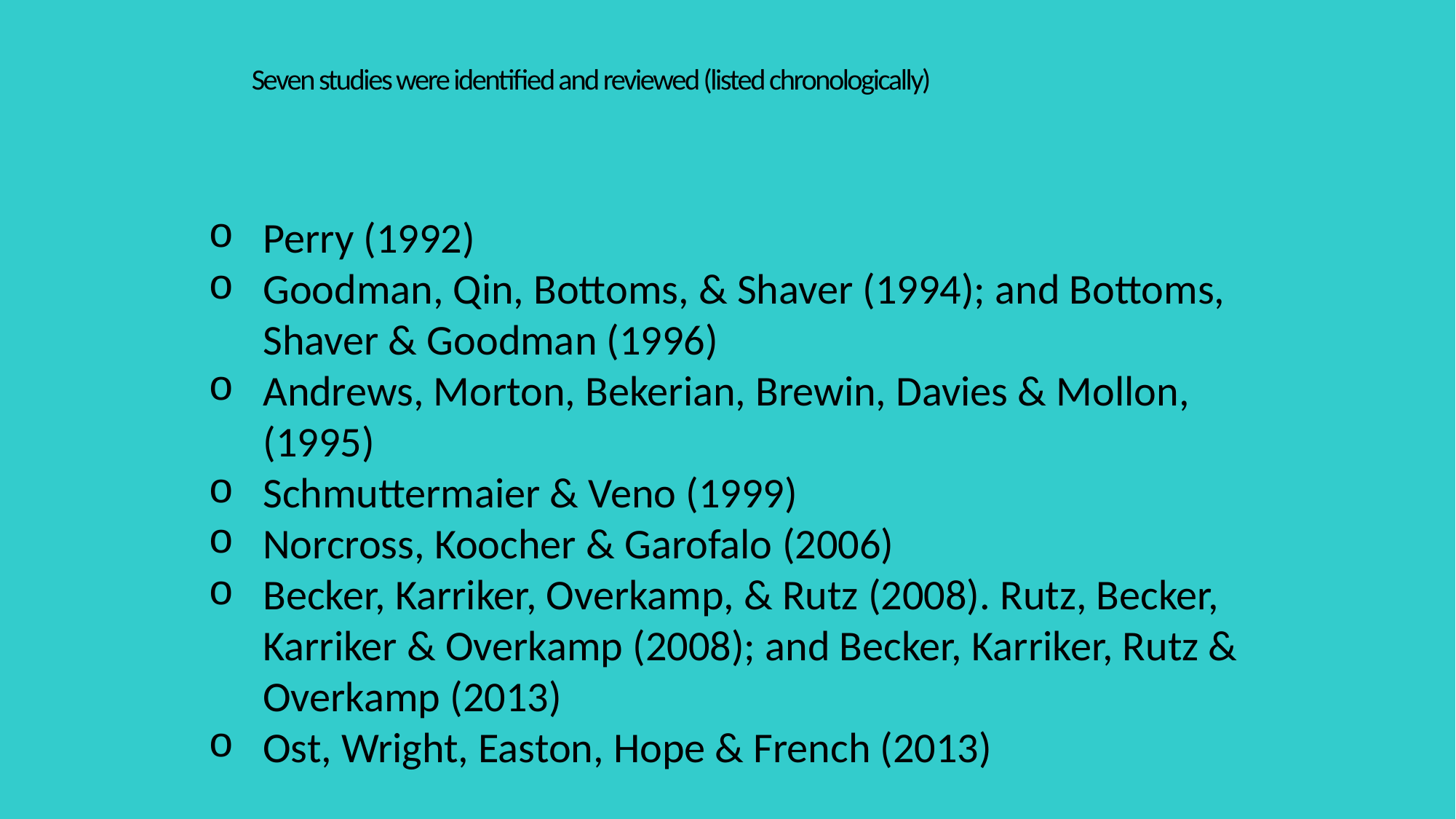

# Seven studies were identified and reviewed (listed chronologically)
Perry (1992)
Goodman, Qin, Bottoms, & Shaver (1994); and Bottoms, Shaver & Goodman (1996)
Andrews, Morton, Bekerian, Brewin, Davies & Mollon, (1995)
Schmuttermaier & Veno (1999)
Norcross, Koocher & Garofalo (2006)
Becker, Karriker, Overkamp, & Rutz (2008). Rutz, Becker, Karriker & Overkamp (2008); and Becker, Karriker, Rutz & Overkamp (2013)
Ost, Wright, Easton, Hope & French (2013)